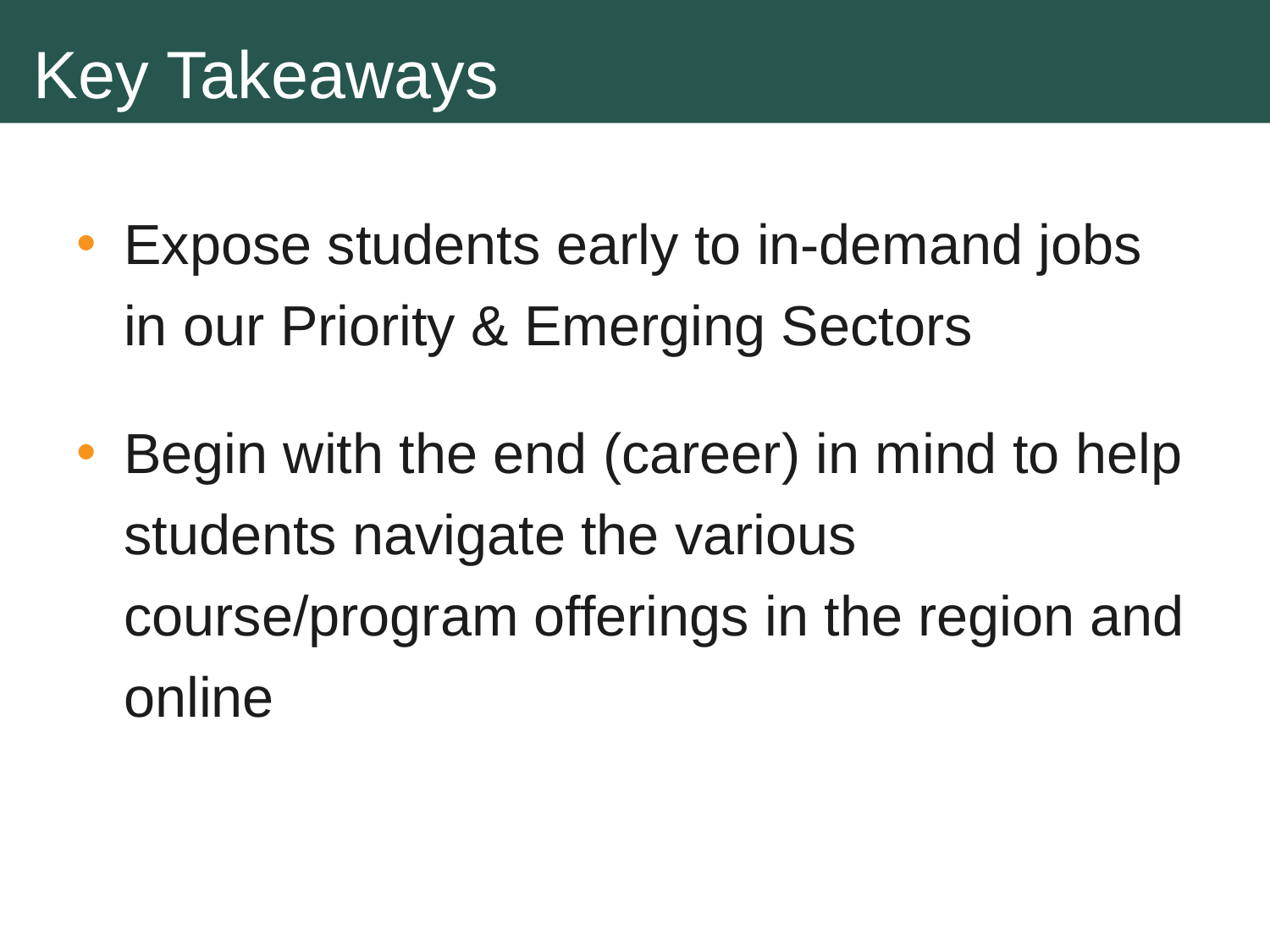

# Key Takeaways
Expose students early to in-demand jobs in our Priority & Emerging Sectors
Begin with the end (career) in mind to help students navigate the various course/program offerings in the region and online